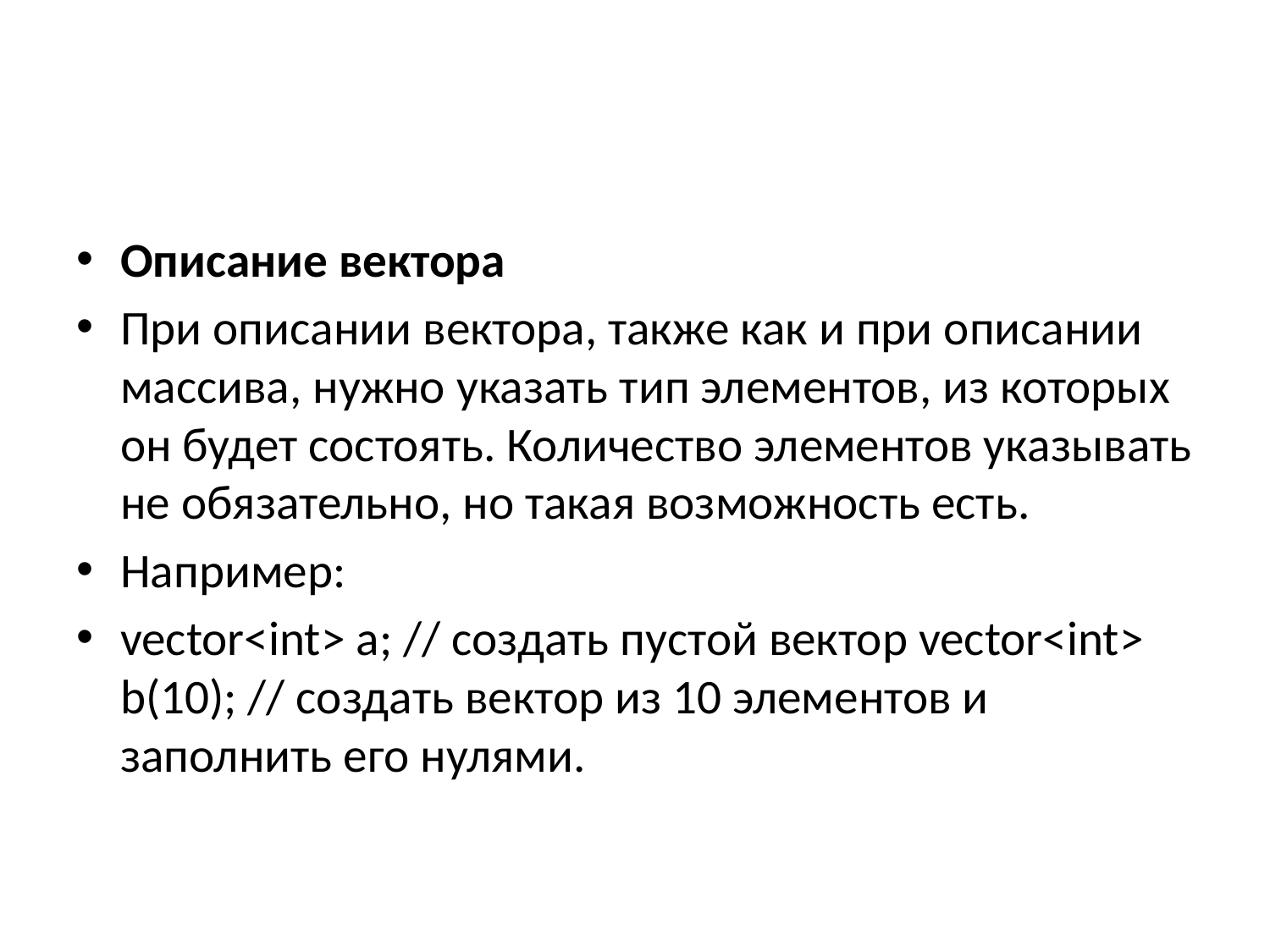

#
Описание вектора
При описании вектора, также как и при описании массива, нужно указать тип элементов, из которых он будет состоять. Количество элементов указывать не обязательно, но такая возможность есть.
Например:
vector<int> a; // создать пустой вектор vector<int> b(10); // создать вектор из 10 элементов и заполнить его нулями.